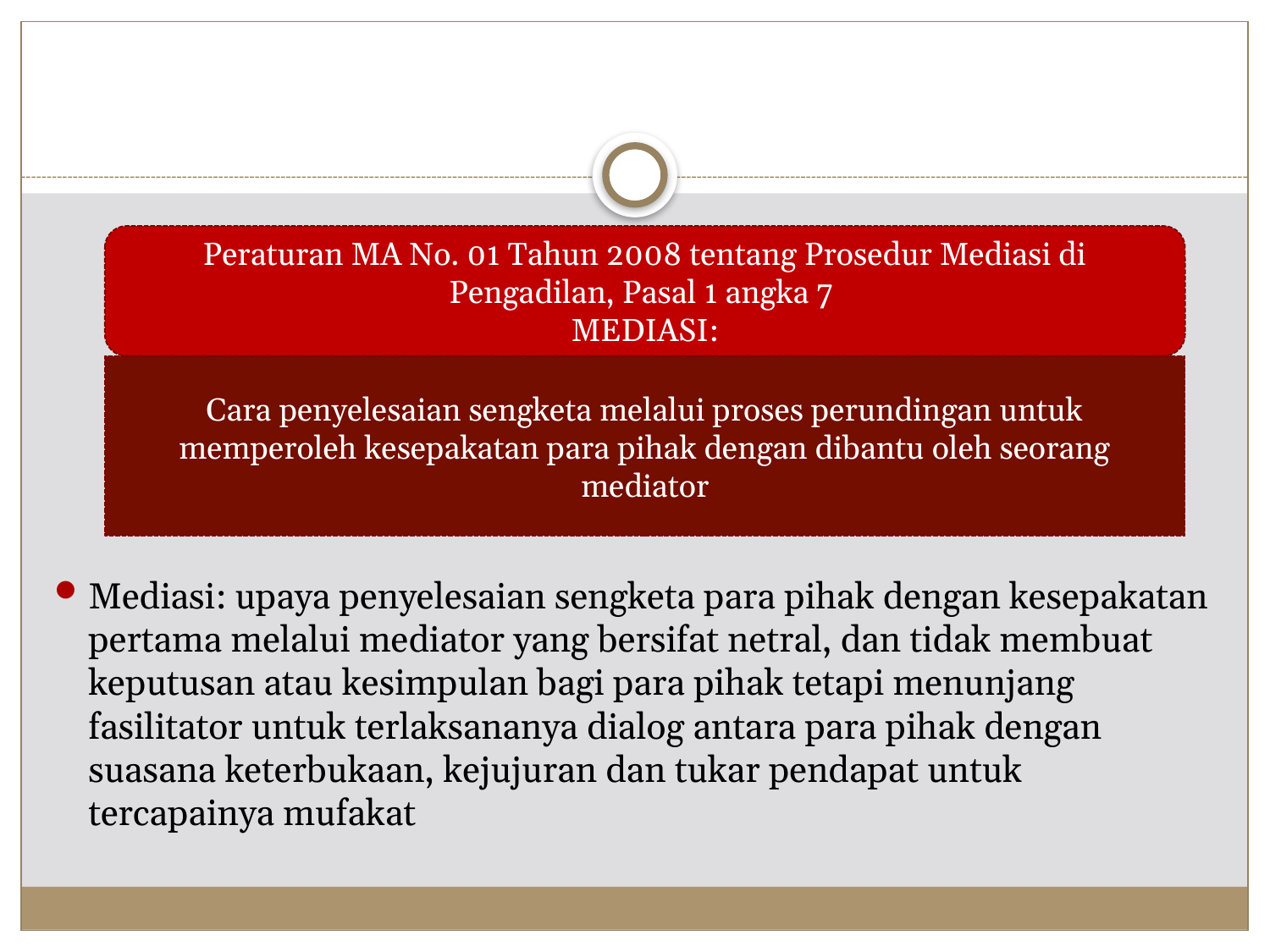

#

Mediasi: upaya penyelesaian sengketa para pihak dengan kesepakatan pertama melalui mediator yang bersifat netral, dan tidak membuat keputusan atau kesimpulan bagi para pihak tetapi menunjang fasilitator untuk terlaksananya dialog antara para pihak dengan suasana keterbukaan, kejujuran dan tukar pendapat untuk tercapainya mufakat
Peraturan MA No. 01 Tahun 2008 tentang Prosedur Mediasi di Pengadilan, Pasal 1 angka 7
MEDIASI:
Cara penyelesaian sengketa melalui proses perundingan untuk memperoleh kesepakatan para pihak dengan dibantu oleh seorang mediator